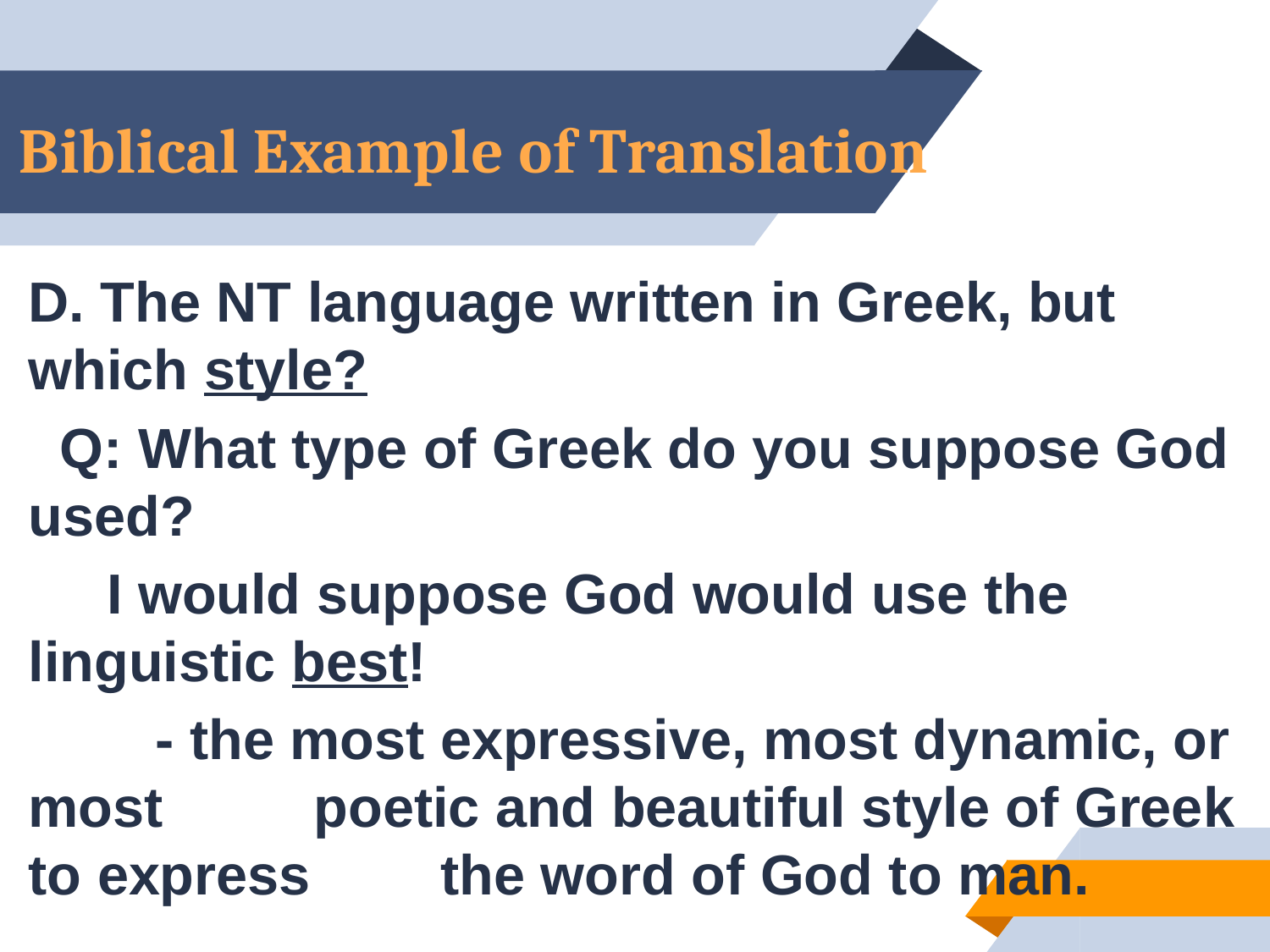

# Biblical Example of Translation
D. The NT language written in Greek, but which style?
  Q: What type of Greek do you suppose God used?
     I would suppose God would use the linguistic best!
	- the most expressive, most dynamic, or most 	  poetic and beautiful style of Greek to express 	  the word of God to man.

47